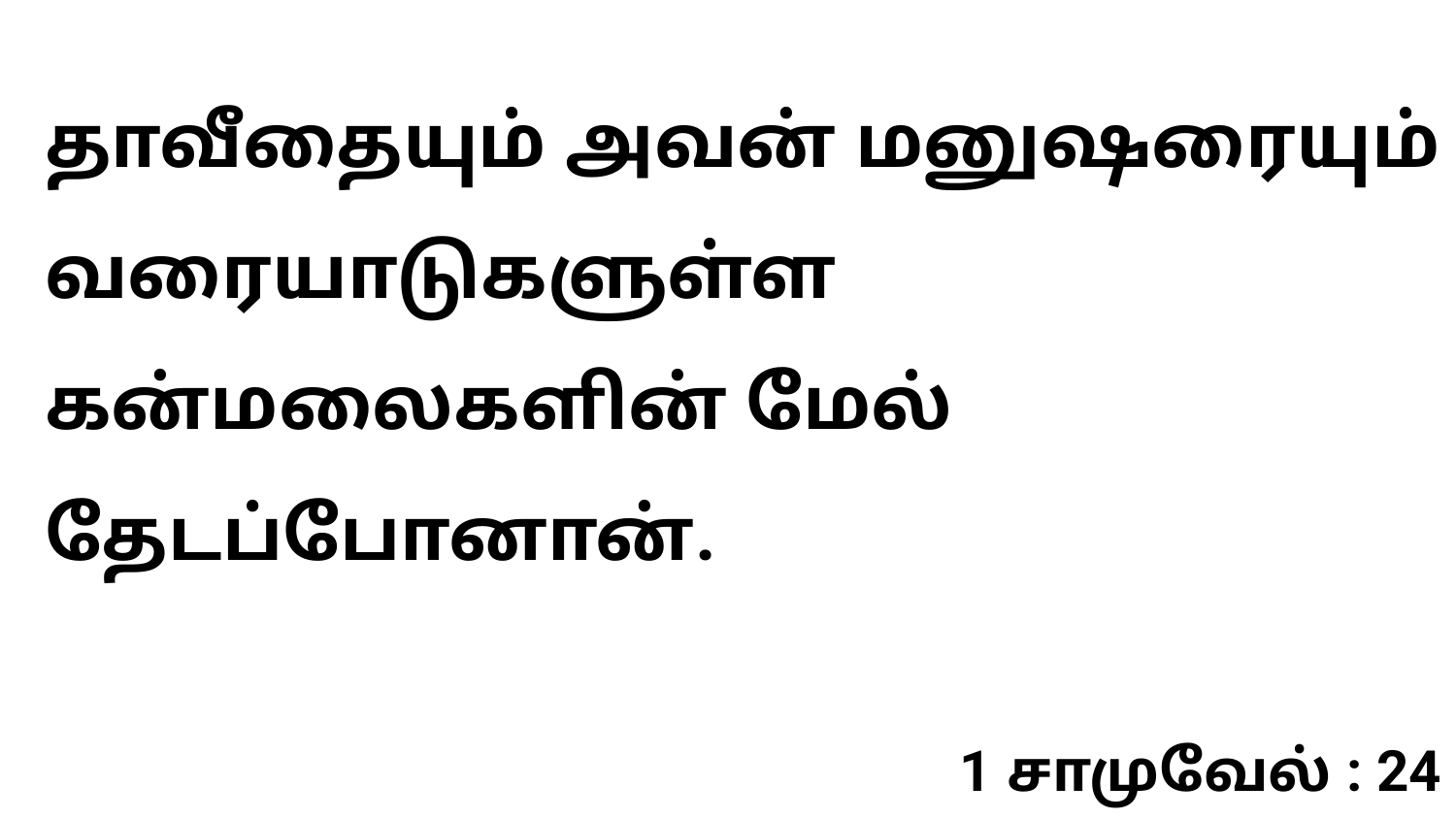

தாவீதையும் அவன் மனுஷரையும் வரையாடுகளுள்ள கன்மலைகளின் மேல் தேடப்போனான்.
1 சாமுவேல் : 24